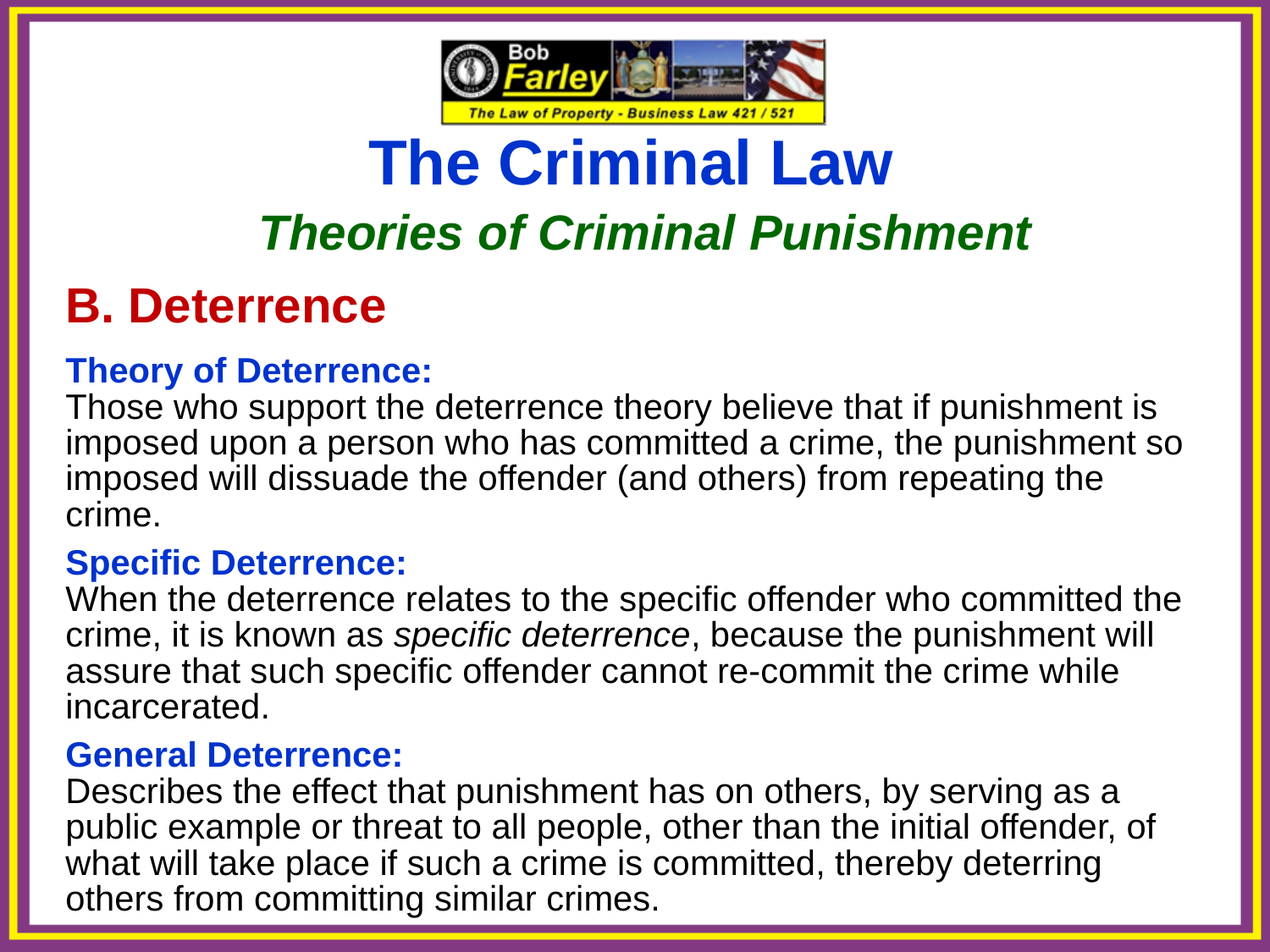

# The Criminal Law Theories of Criminal Punishment B. Deterrence Theory of Deterrence: Those who support the deterrence theory believe that if punishment is imposed upon a person who has committed a crime, the punishment so imposed will dissuade the offender (and others) from repeating the crime. Specific Deterrence: When the deterrence relates to the specific offender who committed the crime, it is known as specific deterrence, because the punishment will assure that such specific offender cannot re-commit the crime while incarcerated. General Deterrence: Describes the effect that punishment has on others, by serving as a public example or threat to all people, other than the initial offender, of what will take place if such a crime is committed, thereby deterring others from committing similar crimes.